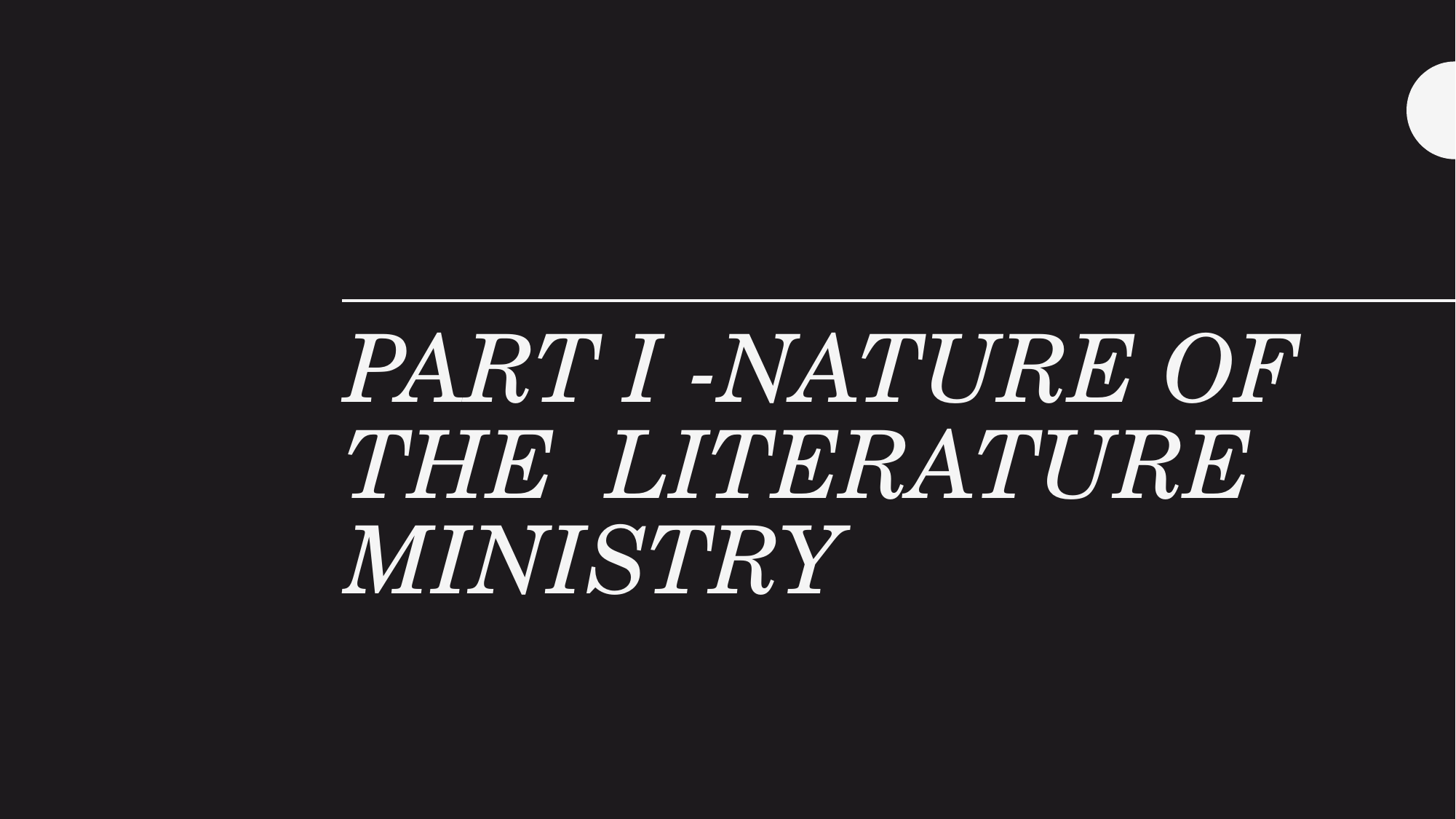

# PART I -NATURE OF THE  LITERATURE MINISTRY